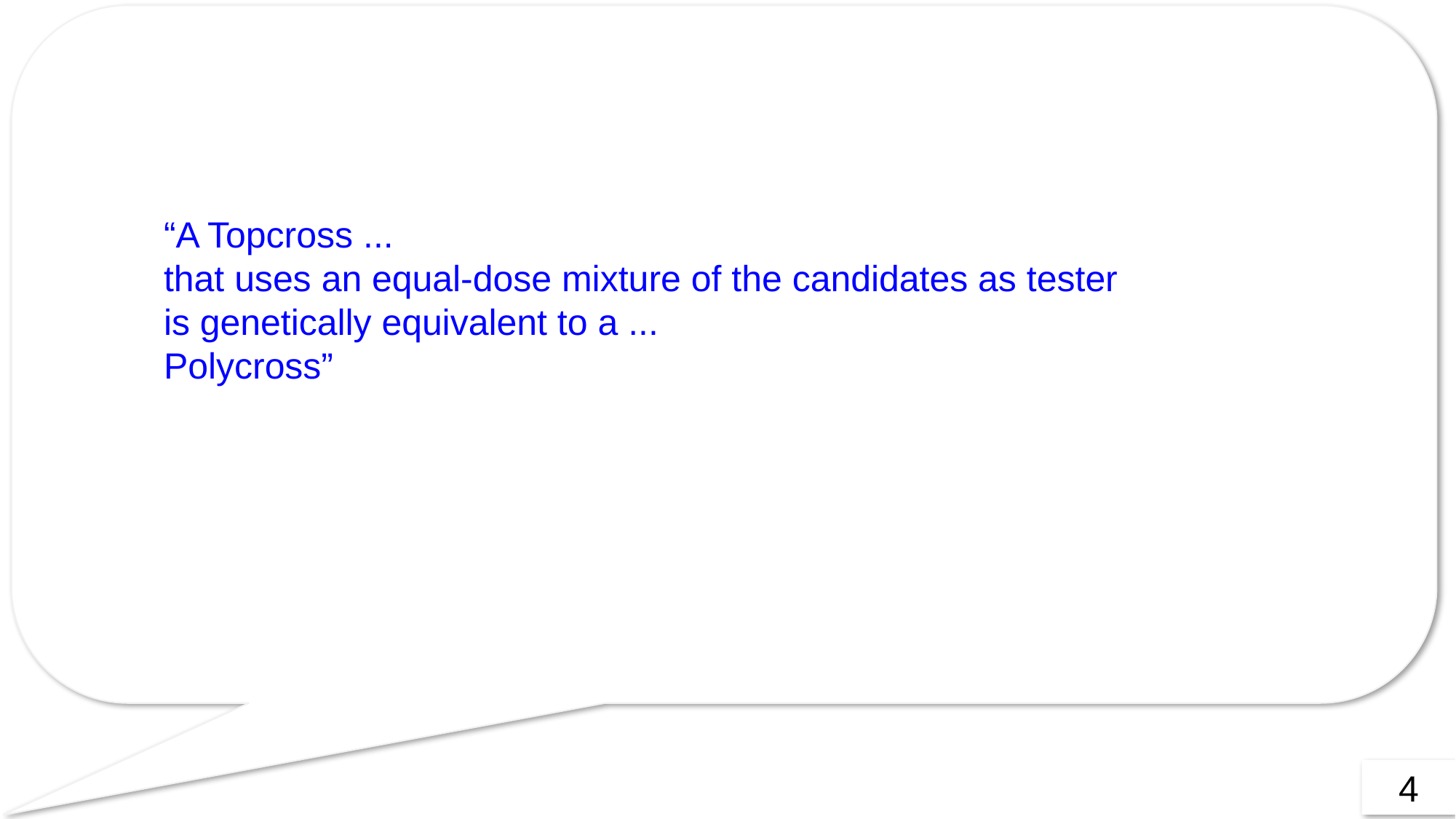

“A Topcross ...
that uses an equal-dose mixture of the candidates as tester
is genetically equivalent to a ...
Polycross”
4